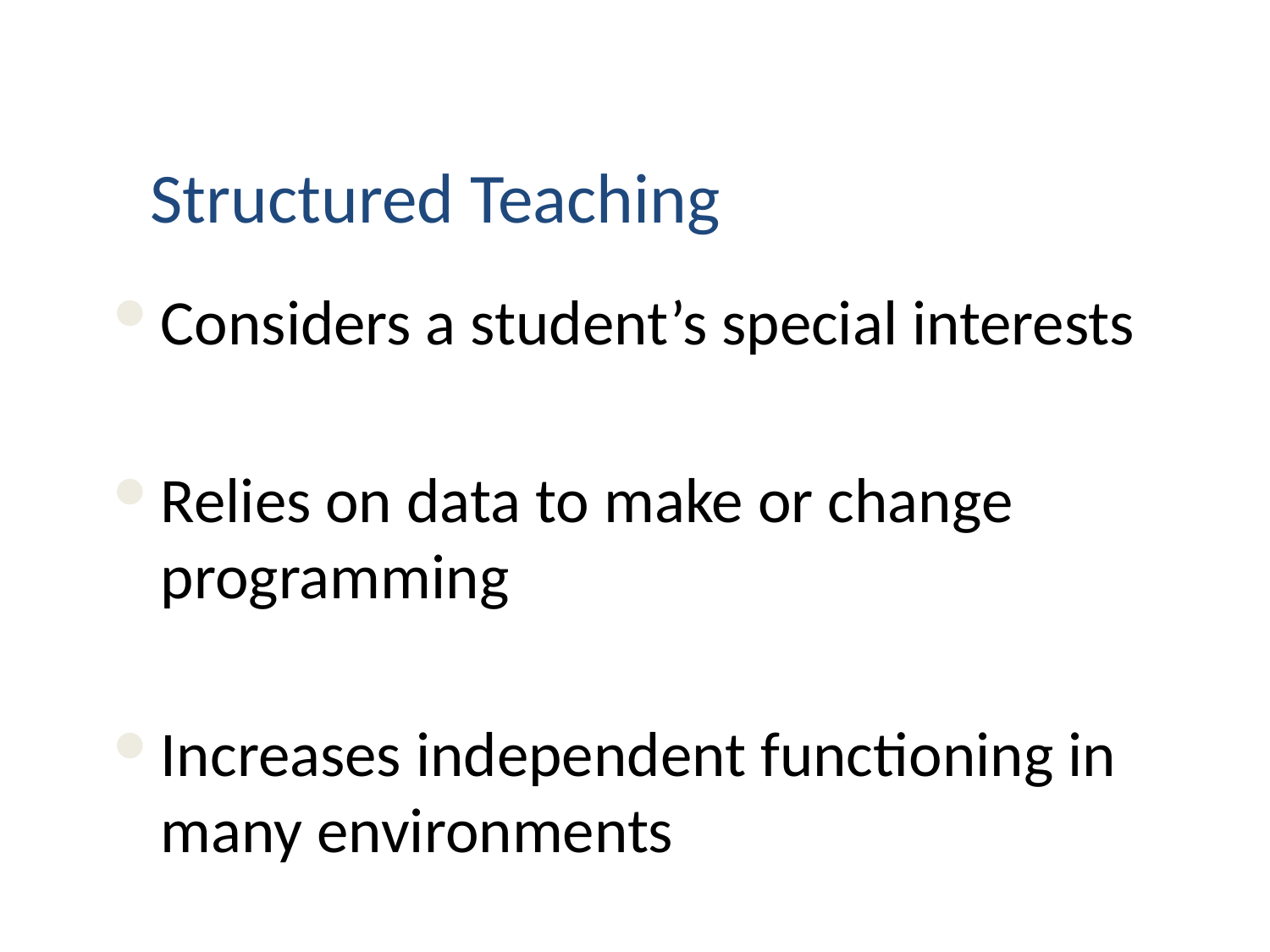

Structured Teaching
Considers a student’s special interests

Relies on data to make or change programming

Increases independent functioning in many environments